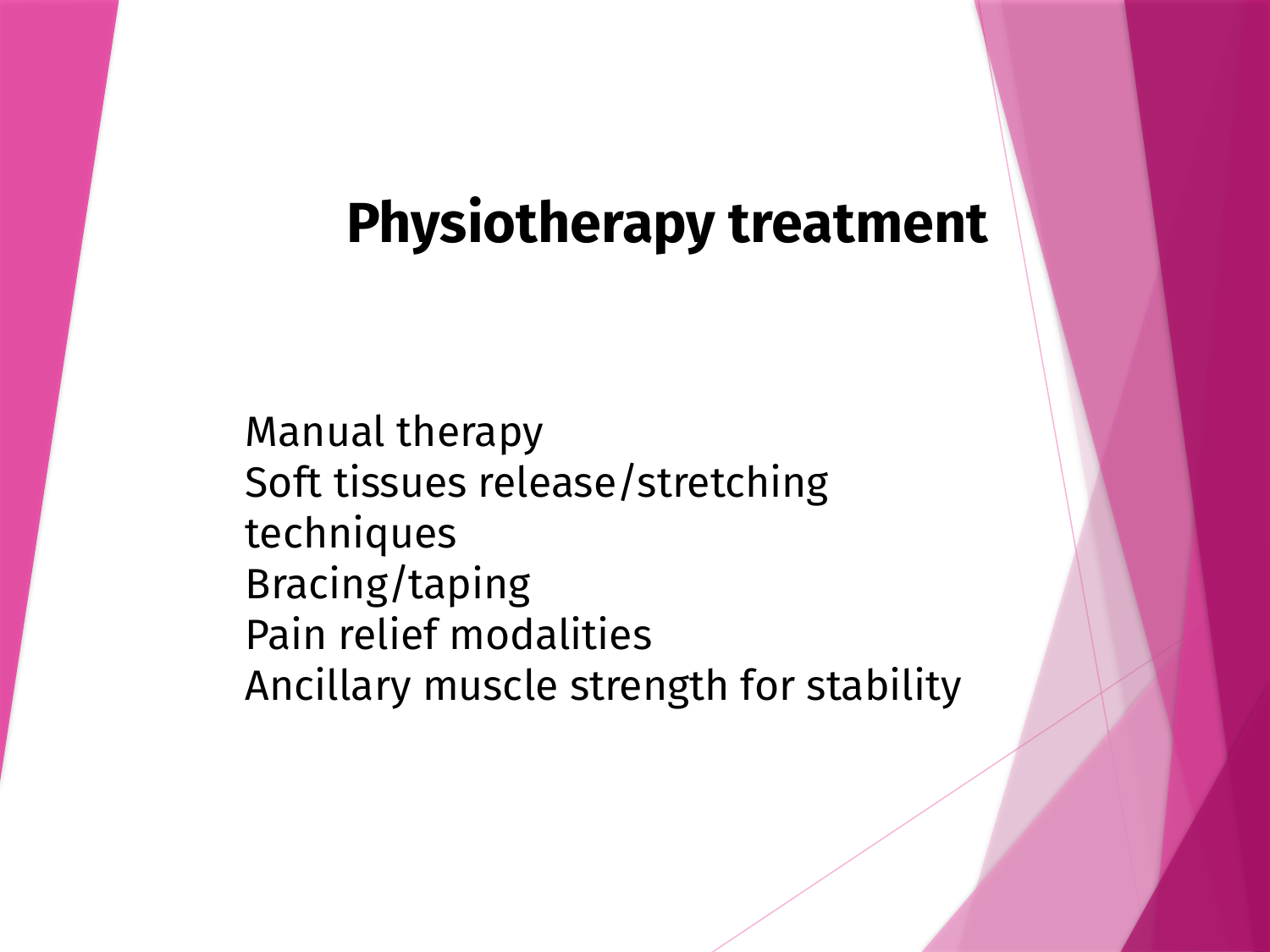

Physiotherapy treatment

Manual therapy
Soft tissues release/stretching techniques
Bracing/taping
Pain relief modalities
Ancillary muscle strength for stability